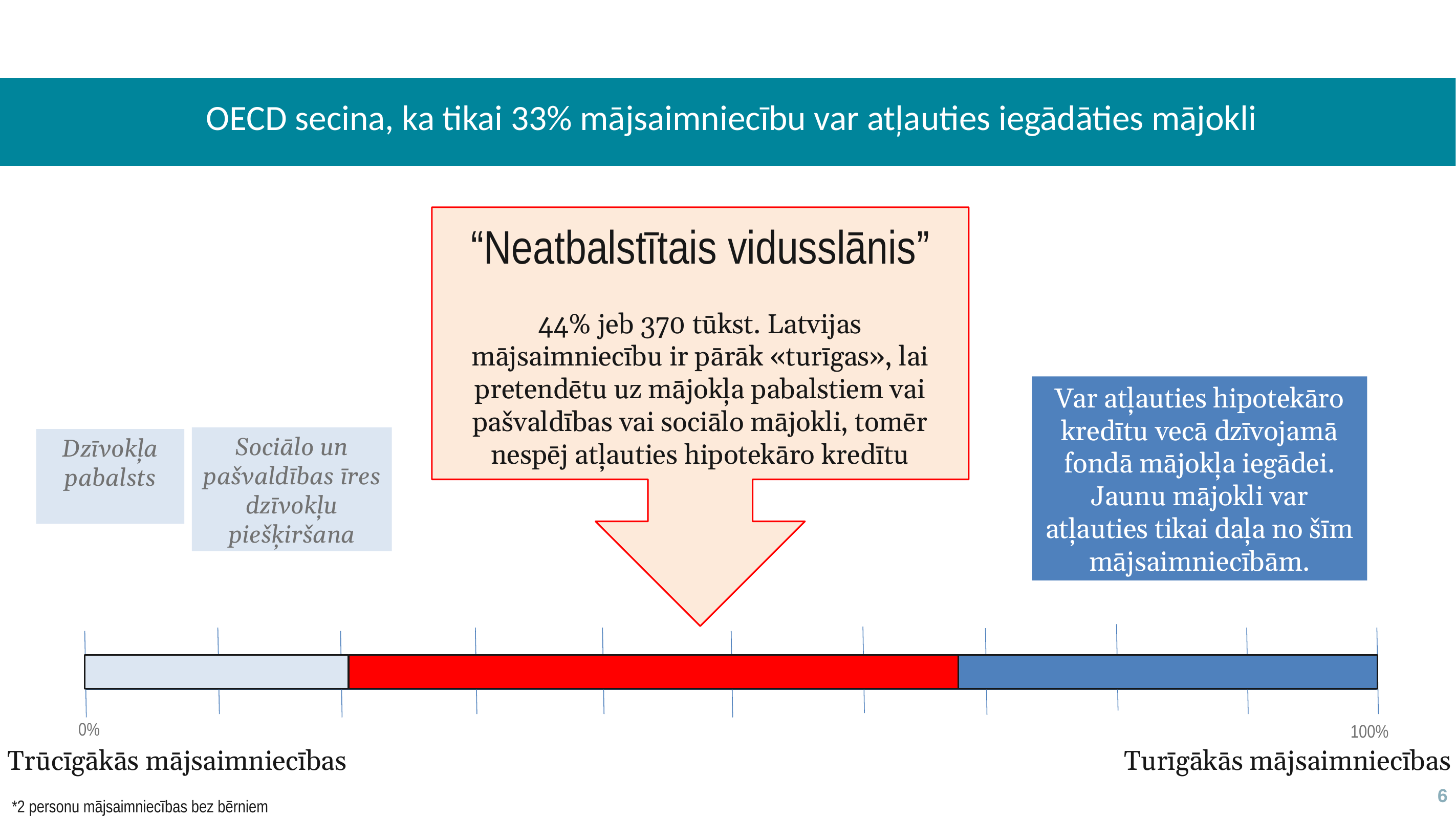

# OECD secina, ka tikai 33% mājsaimniecību var atļauties iegādāties mājokli
“Neatbalstītais vidusslānis”

44% jeb 370 tūkst. Latvijas mājsaimniecību ir pārāk «turīgas», lai pretendētu uz mājokļa pabalstiem vai pašvaldības vai sociālo mājokli, tomēr nespēj atļauties hipotekāro kredītu

Var atļauties hipotekāro kredītu vecā dzīvojamā fondā mājokļa iegādei. Jaunu mājokli var atļauties tikai daļa no šīm mājsaimniecībām.

Sociālo un pašvaldības īres dzīvokļu piešķiršana
Dzīvokļa pabalsts

0%
100%
Trūcīgākās mājsaimniecības
Turīgākās mājsaimniecības
6
*2 personu mājsaimniecības bez bērniem